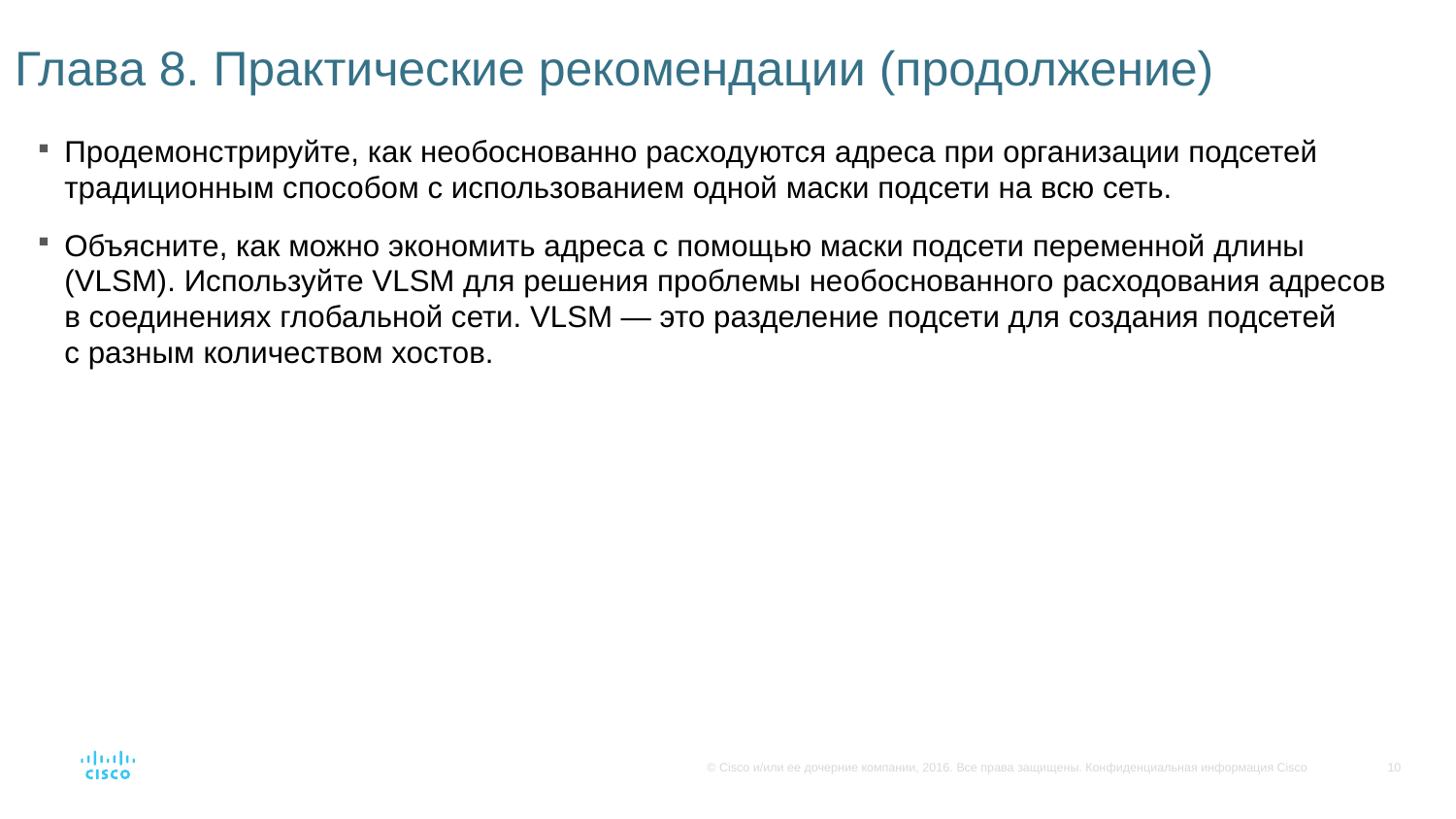

# Глава 8. Практические рекомендации (продолжение)
Продемонстрируйте, как необоснованно расходуются адреса при организации подсетей традиционным способом с использованием одной маски подсети на всю сеть.
Объясните, как можно экономить адреса с помощью маски подсети переменной длины (VLSM). Используйте VLSM для решения проблемы необоснованного расходования адресов в соединениях глобальной сети. VLSM — это разделение подсети для создания подсетей с разным количеством хостов.